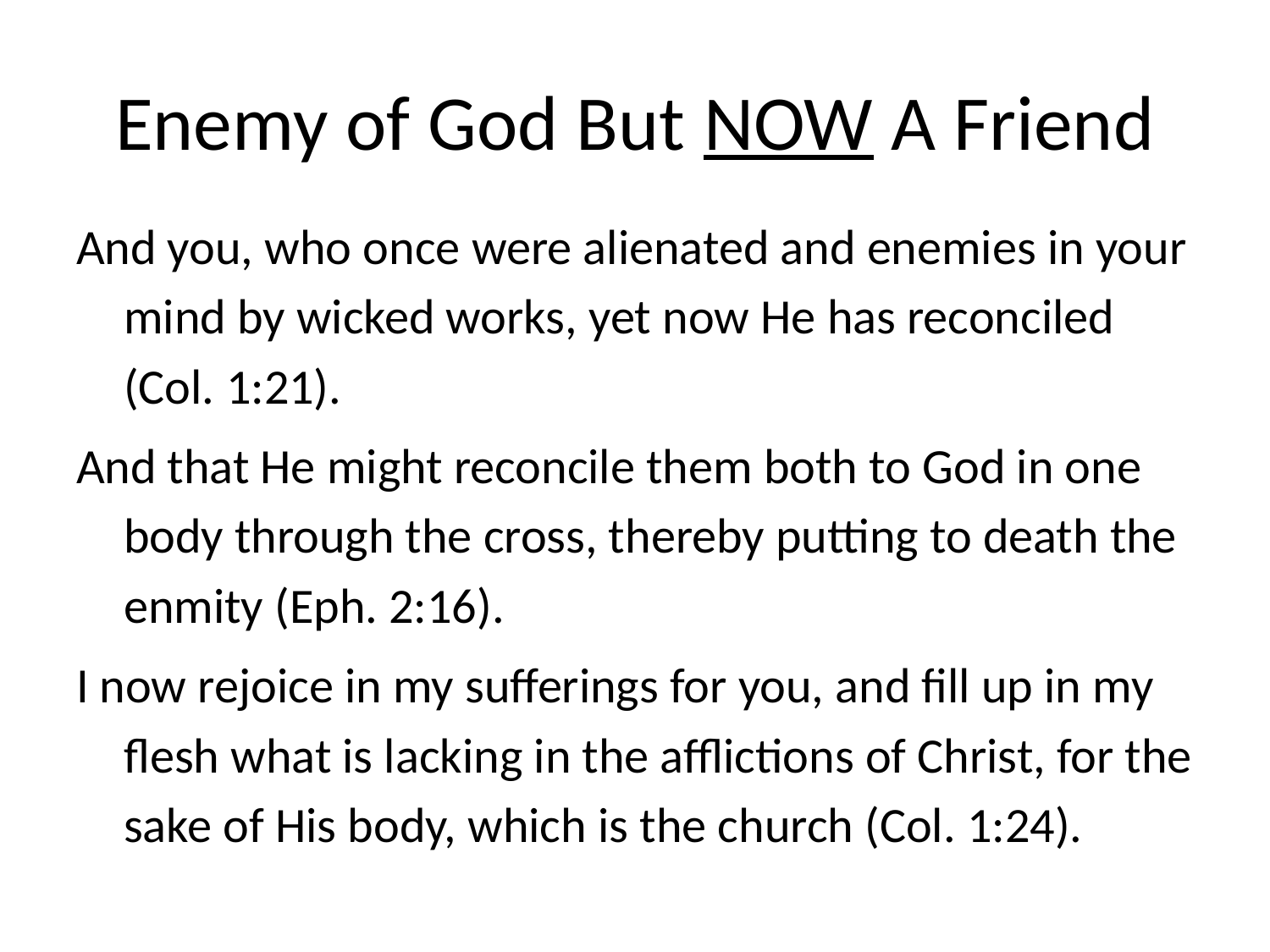

# Enemy of God But NOW A Friend
And you, who once were alienated and enemies in your mind by wicked works, yet now He has reconciled (Col. 1:21).
And that He might reconcile them both to God in one body through the cross, thereby putting to death the enmity (Eph. 2:16).
I now rejoice in my sufferings for you, and fill up in my flesh what is lacking in the afflictions of Christ, for the sake of His body, which is the church (Col. 1:24).